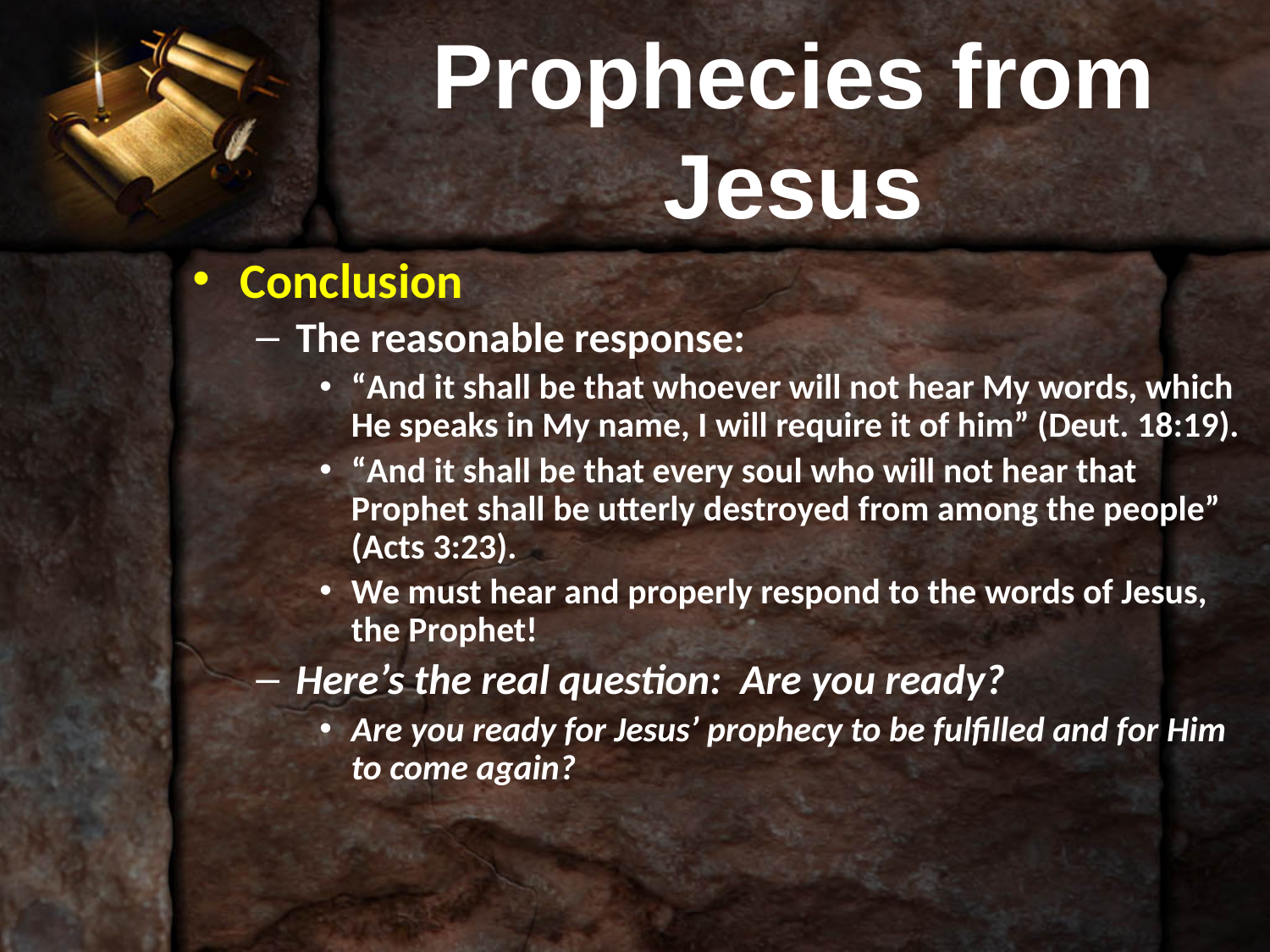

# Prophecies from Jesus
Conclusion
The reasonable response:
“And it shall be that whoever will not hear My words, which He speaks in My name, I will require it of him” (Deut. 18:19).
“And it shall be that every soul who will not hear that Prophet shall be utterly destroyed from among the people” (Acts 3:23).
We must hear and properly respond to the words of Jesus, the Prophet!
Here’s the real question:  Are you ready?
Are you ready for Jesus’ prophecy to be fulfilled and for Him to come again?